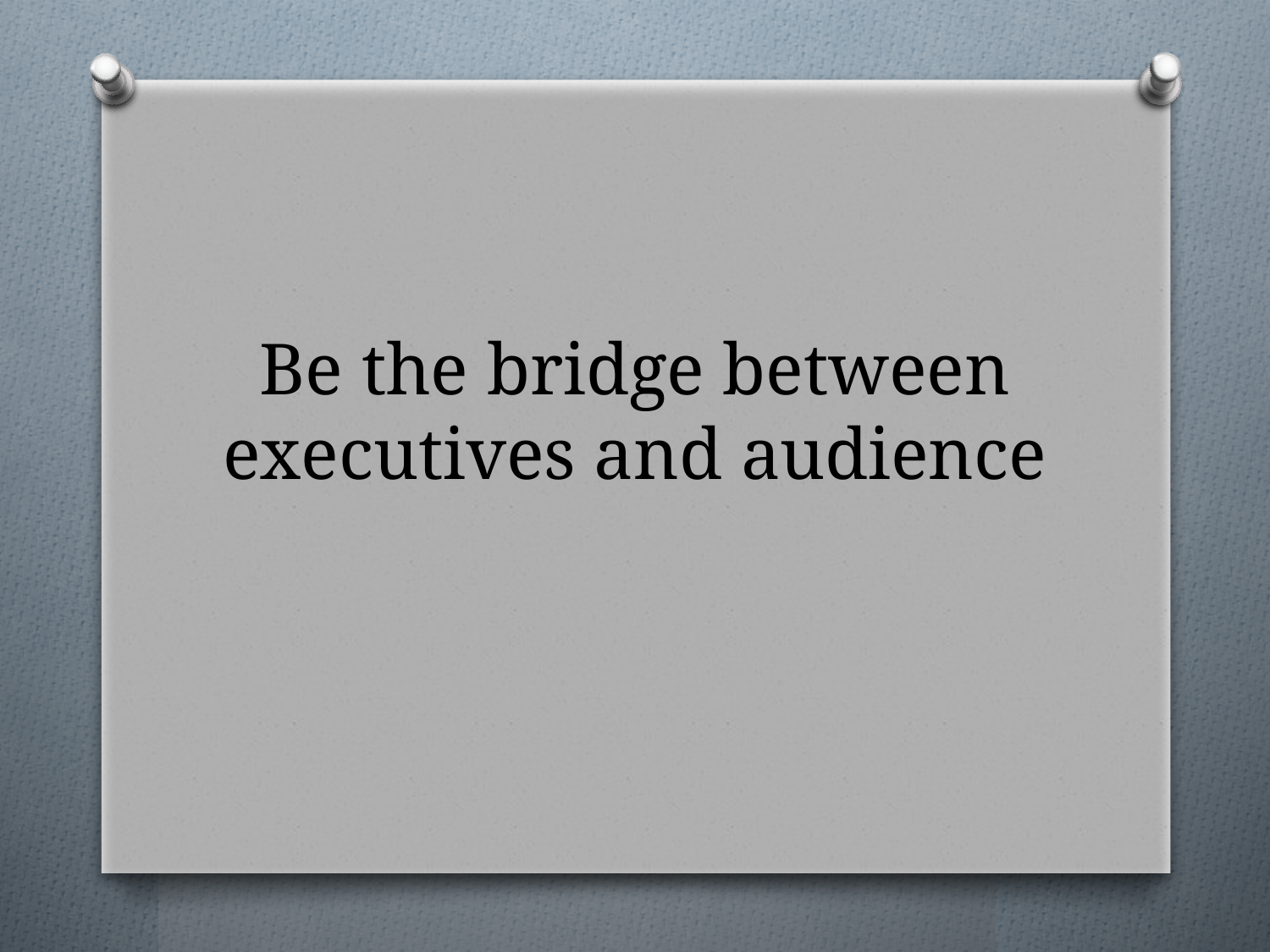

# Be the bridge between executives and audience